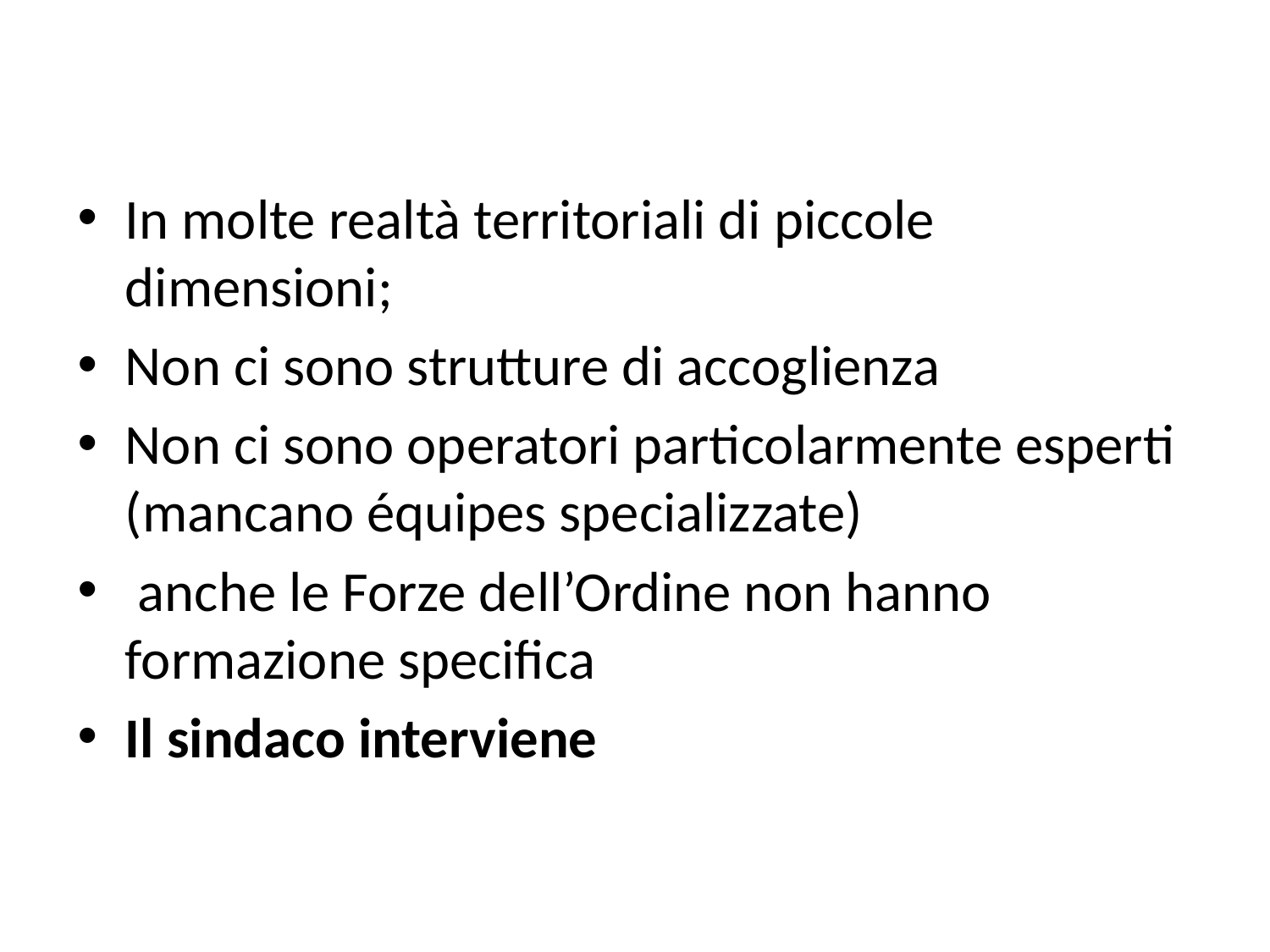

#
In molte realtà territoriali di piccole dimensioni;
Non ci sono strutture di accoglienza
Non ci sono operatori particolarmente esperti (mancano équipes specializzate)
 anche le Forze dell’Ordine non hanno formazione specifica
Il sindaco interviene